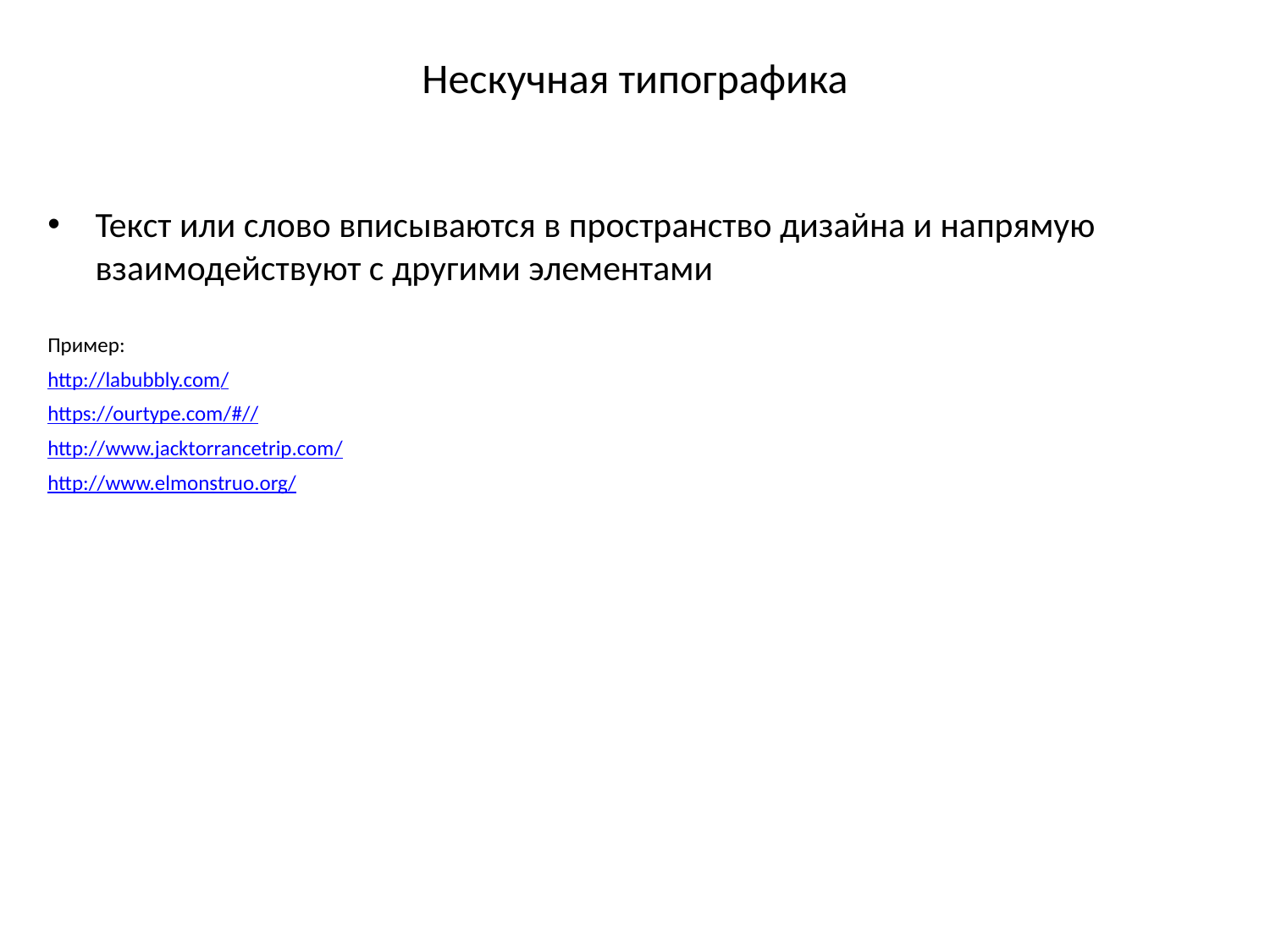

# Нескучная типографика
Текст или слово вписываются в пространство дизайна и напрямую взаимодействуют с другими элементами

Пример:
http://labubbly.com/
https://ourtype.com/#//
http://www.jacktorrancetrip.com/
http://www.elmonstruo.org/